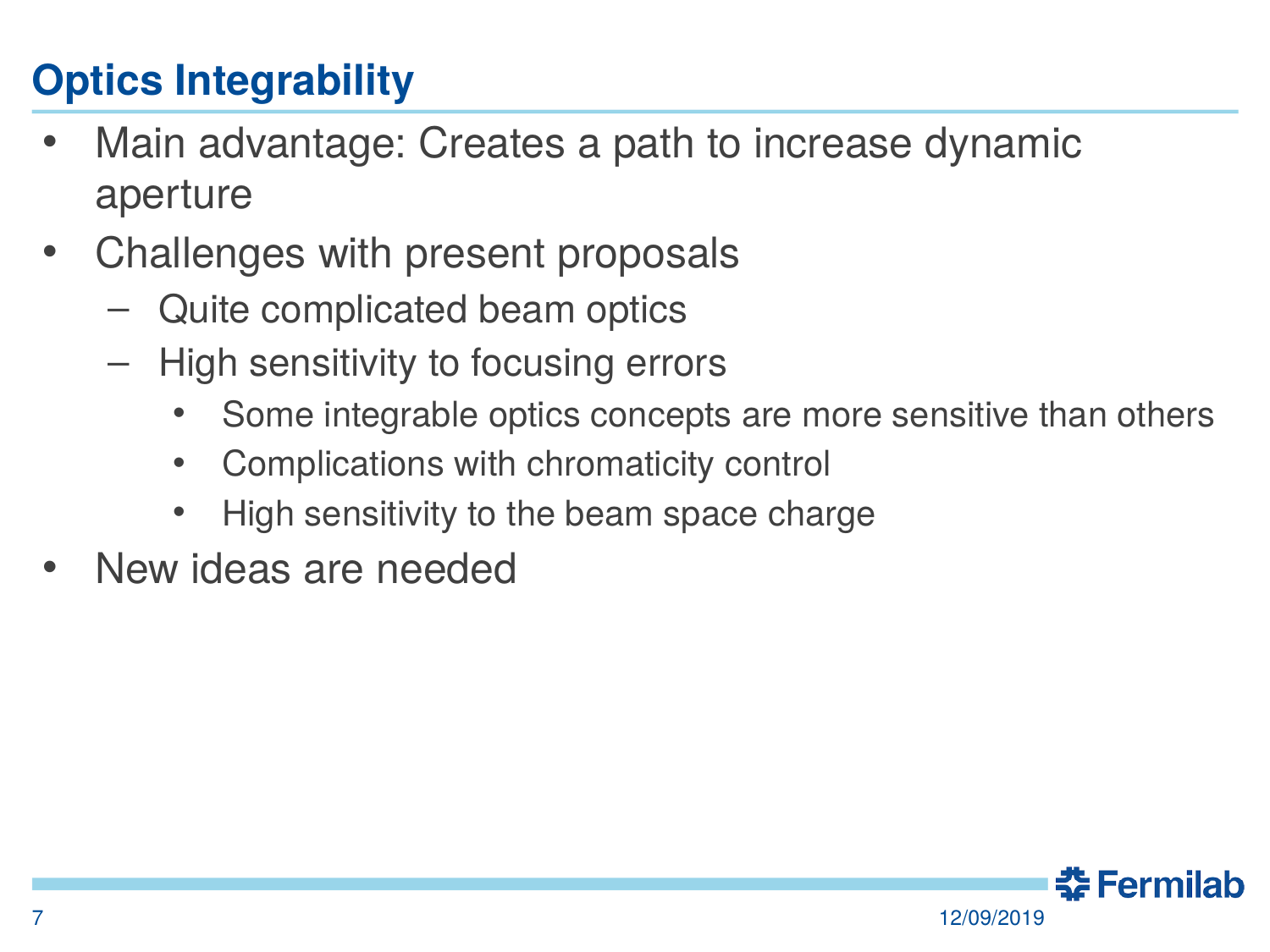

# Optics Integrability
Main advantage: Creates a path to increase dynamic aperture
Challenges with present proposals
Quite complicated beam optics
High sensitivity to focusing errors
Some integrable optics concepts are more sensitive than others
Complications with chromaticity control
High sensitivity to the beam space charge
New ideas are needed

7
12/09/2019